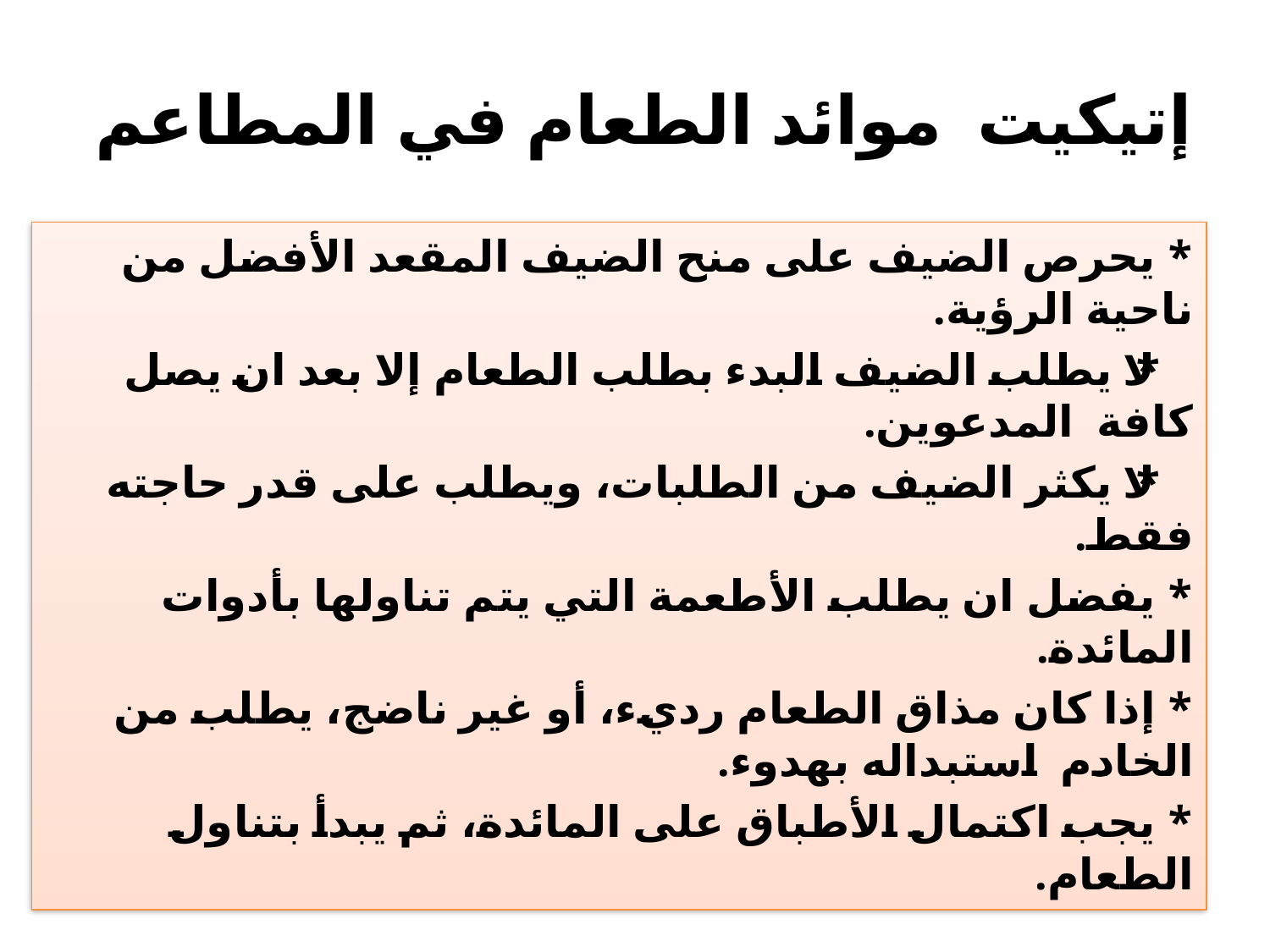

# إتيكيت  موائد الطعام في المطاعم
* يحرص الضيف على منح الضيف المقعد الأفضل من ناحية الرؤية.
* لا يطلب الضيف البدء بطلب الطعام إلا بعد ان يصل كافة  المدعوين.
* لا يكثر الضيف من الطلبات، ويطلب على قدر حاجته فقط.
* يفضل ان يطلب الأطعمة التي يتم تناولها بأدوات المائدة.
* إذا كان مذاق الطعام رديء، أو غير ناضج، يطلب من الخادم  استبداله بهدوء.
* يجب اكتمال الأطباق على المائدة، ثم يبدأ بتناول الطعام.